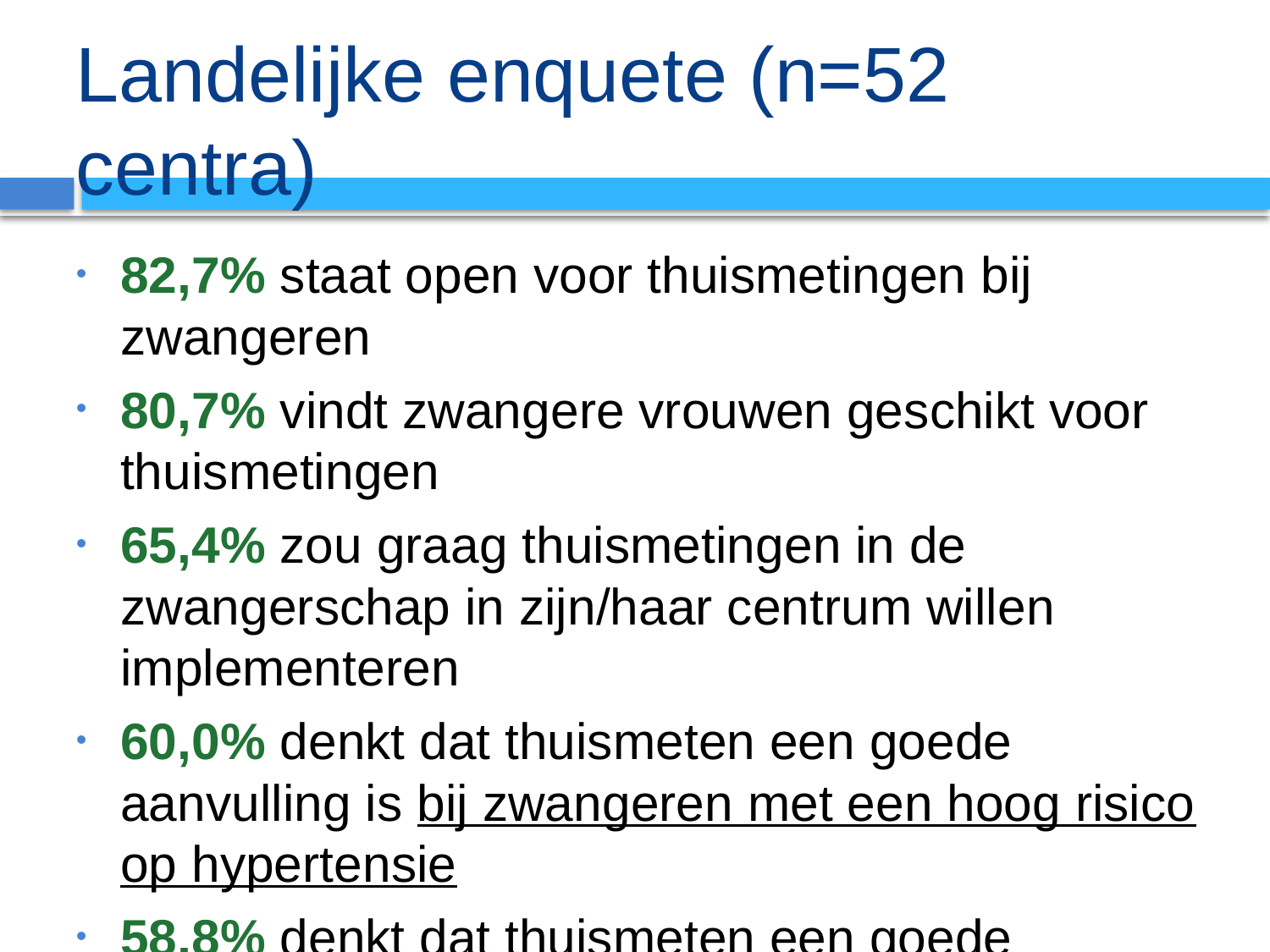

# Landelijke enquete (n=52 centra)
82,7% staat open voor thuismetingen bij zwangeren
80,7% vindt zwangere vrouwen geschikt voor thuismetingen
65,4% zou graag thuismetingen in de zwangerschap in zijn/haar centrum willen implementeren
60,0% denkt dat thuismeten een goede aanvulling is bij zwangeren met een hoog risico op hypertensie
58,8% denkt dat thuismeten een goede aanvulling is bij alle zwangeren met een medische indicatie